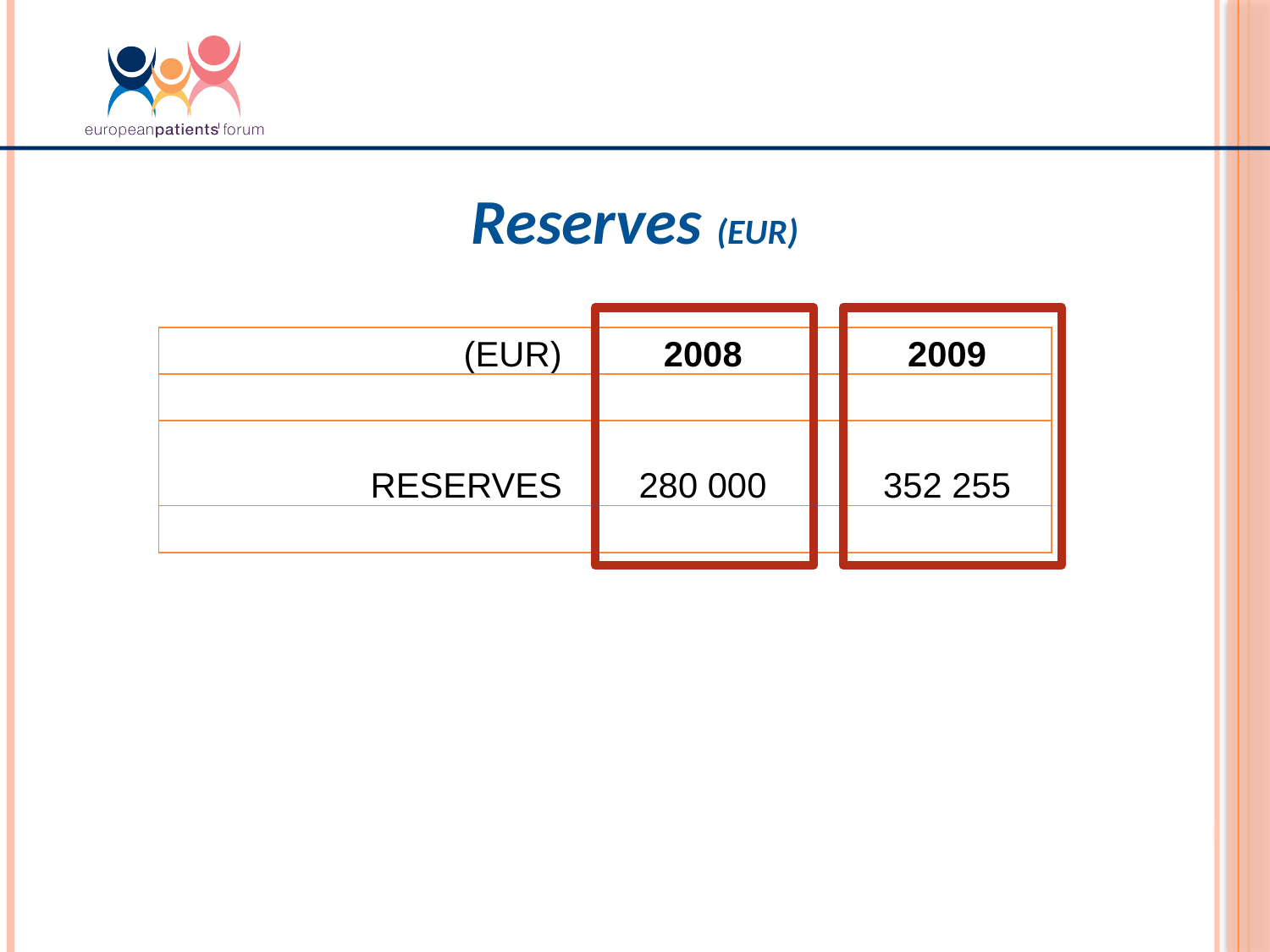

Reserves (EUR)

| (EUR) | 2008 | 2009 |
| --- | --- | --- |
|  |  |  |
| RESERVES | 280 000 | 352 255 |
|  |  |  |